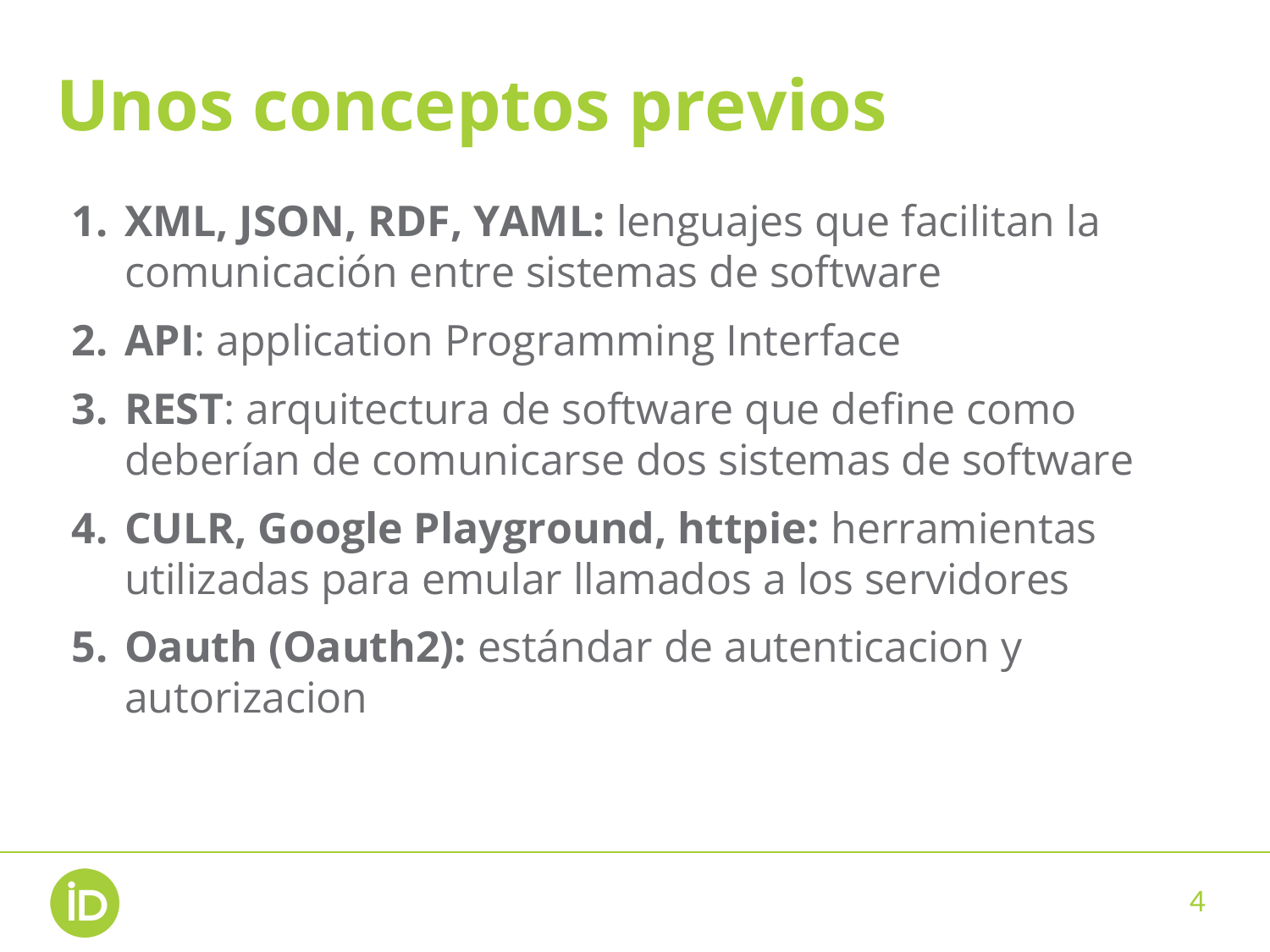

# Unos conceptos previos
XML, JSON, RDF, YAML: lenguajes que facilitan la comunicación entre sistemas de software
API: application Programming Interface
REST: arquitectura de software que define como deberían de comunicarse dos sistemas de software
CULR, Google Playground, httpie: herramientas utilizadas para emular llamados a los servidores
Oauth (Oauth2): estándar de autenticacion y autorizacion
4